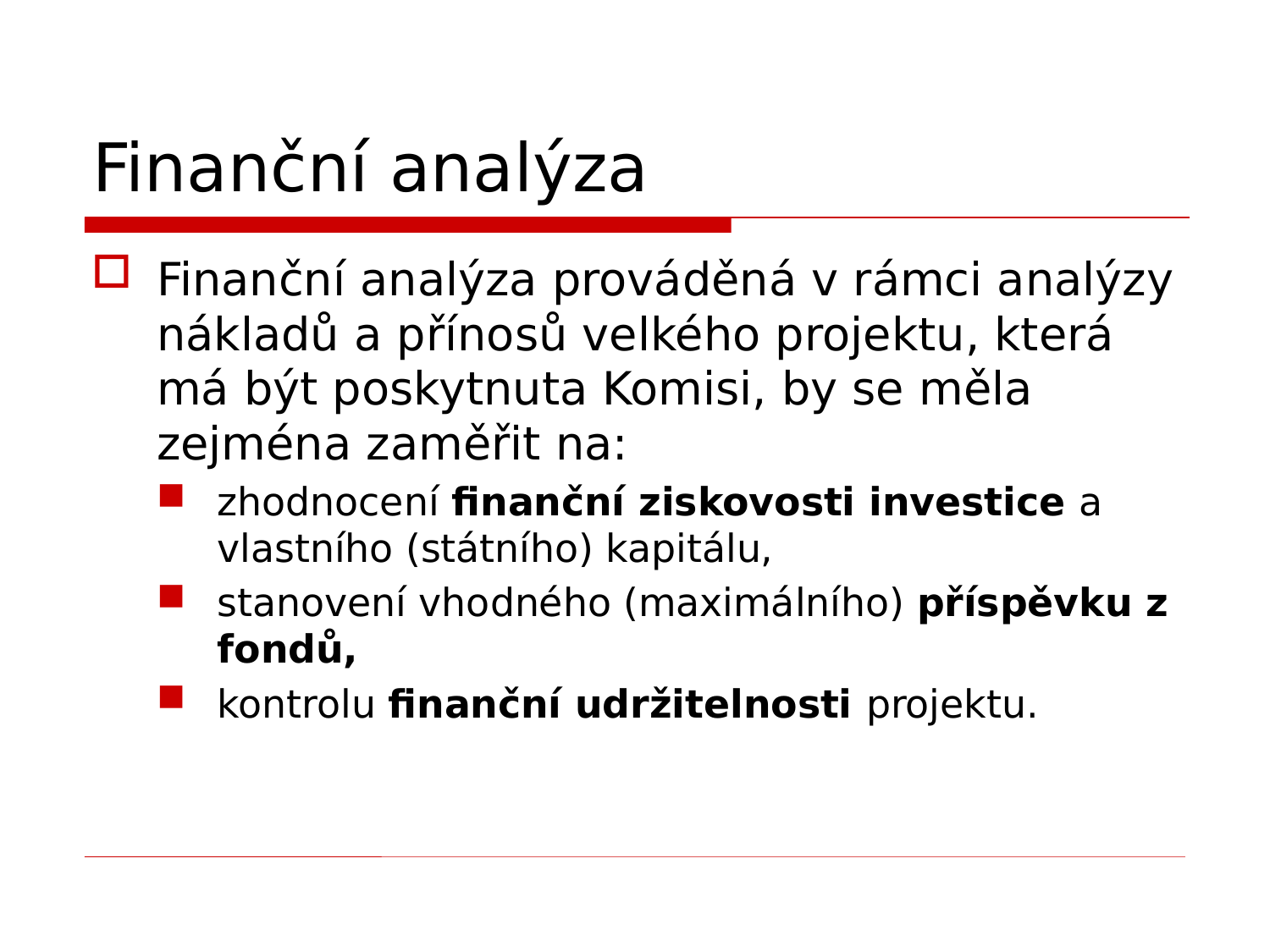

# Finanční analýza
Finanční analýza prováděná v rámci analýzy nákladů a přínosů velkého projektu, která má být poskytnuta Komisi, by se měla zejména zaměřit na:
zhodnocení finanční ziskovosti investice a vlastního (státního) kapitálu,
stanovení vhodného (maximálního) příspěvku z fondů,
kontrolu finanční udržitelnosti projektu.